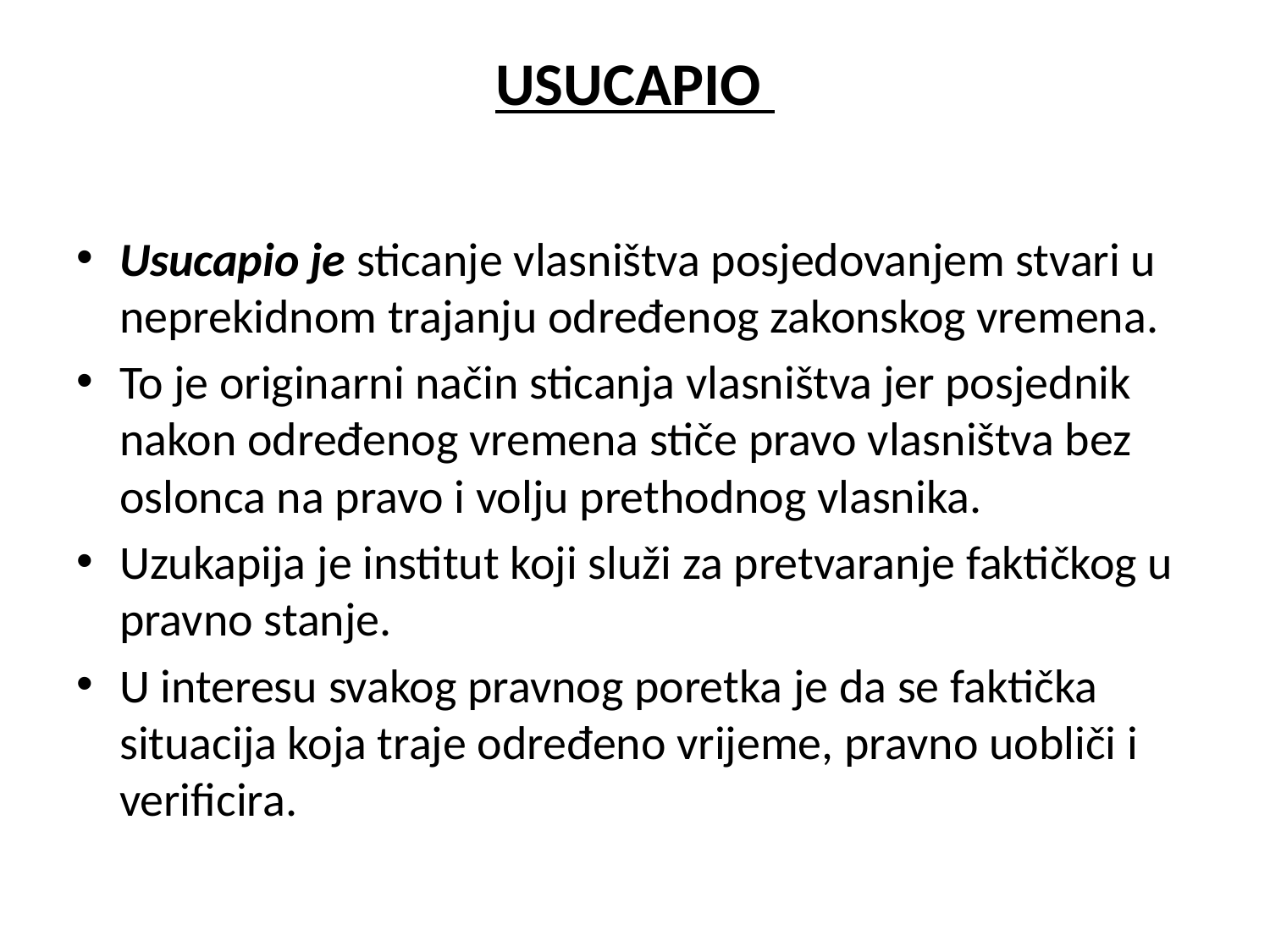

# USUCAPIO
Usucapio je sticanje vlasništva posjedovanjem stvari u neprekidnom trajanju određenog zakonskog vremena.
To je originarni način sticanja vlasništva jer posjednik nakon određenog vremena stiče pravo vlasništva bez oslonca na pravo i volju prethodnog vlasnika.
Uzukapija je institut koji služi za pretvaranje faktičkog u pravno stanje.
U interesu svakog pravnog poretka je da se faktička situacija koja traje određeno vrijeme, pravno uobliči i verificira.